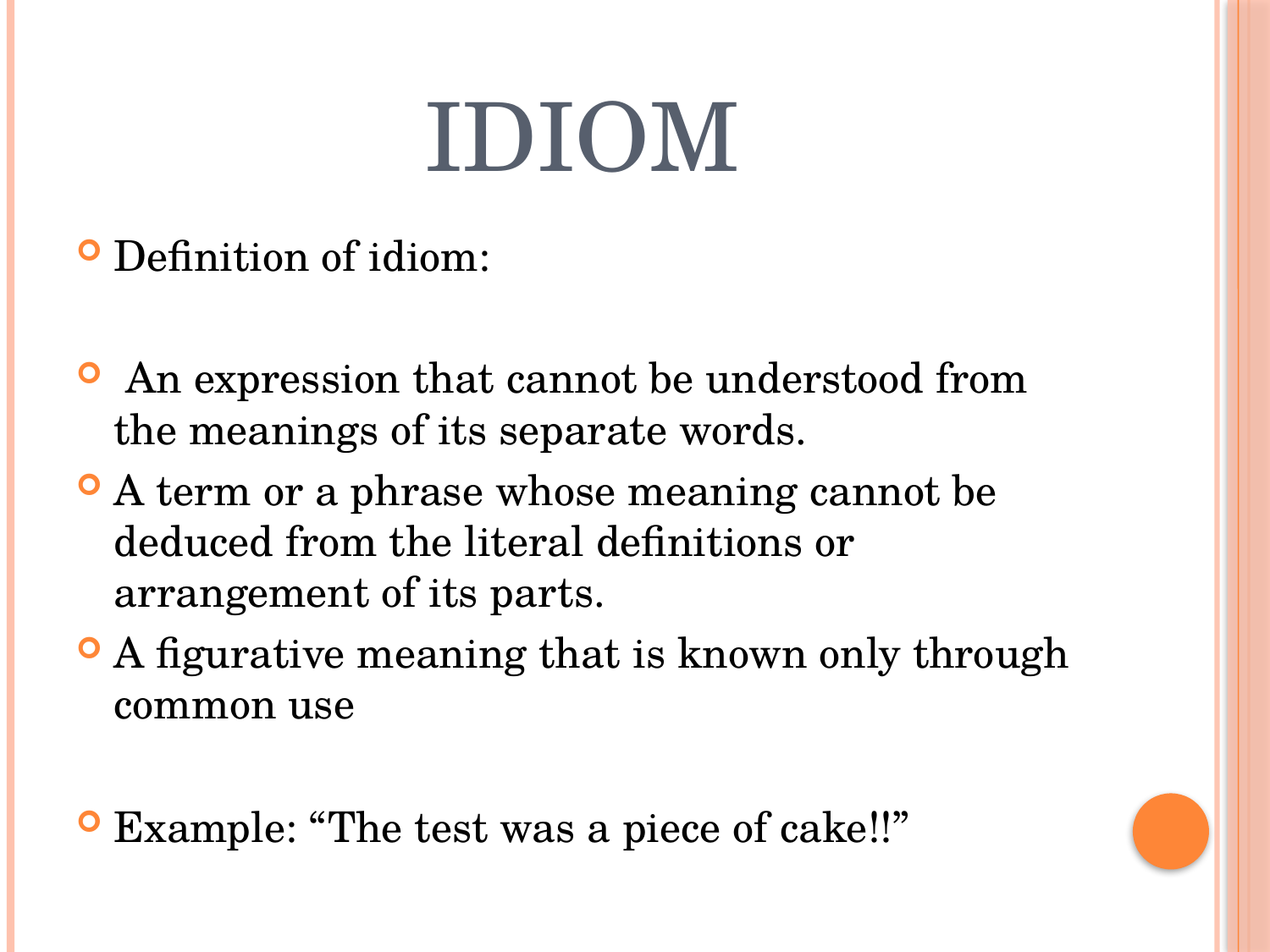

# idiom
Definition of idiom:

 An expression that cannot be understood from the meanings of its separate words.
A term or a phrase whose meaning cannot be deduced from the literal definitions or arrangement of its parts.
A figurative meaning that is known only through common use

Example: “The test was a piece of cake!!”